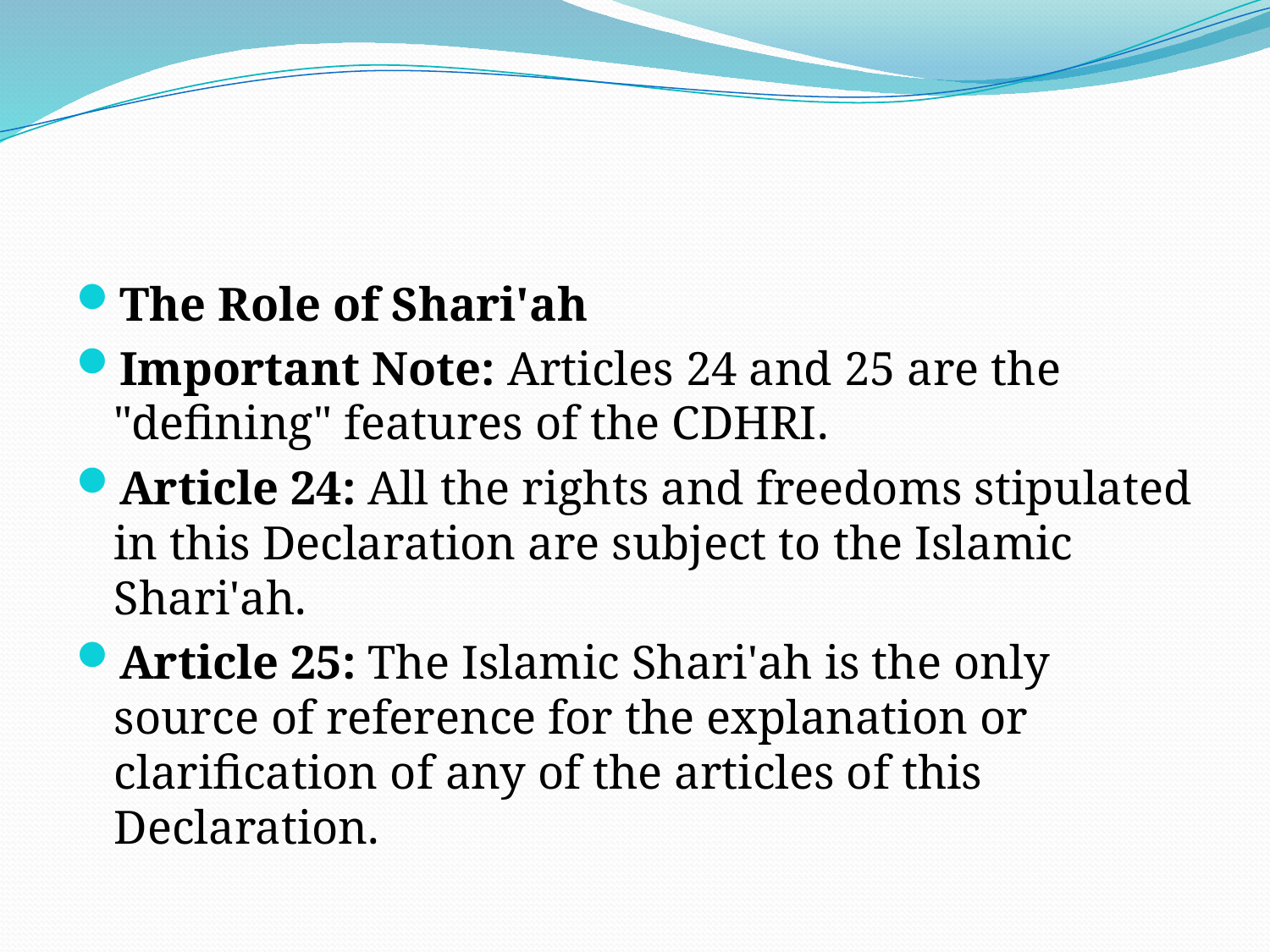

#
The Role of Shari'ah
Important Note: Articles 24 and 25 are the "defining" features of the CDHRI.
Article 24: All the rights and freedoms stipulated in this Declaration are subject to the Islamic Shari'ah.
Article 25: The Islamic Shari'ah is the only source of reference for the explanation or clarification of any of the articles of this Declaration.